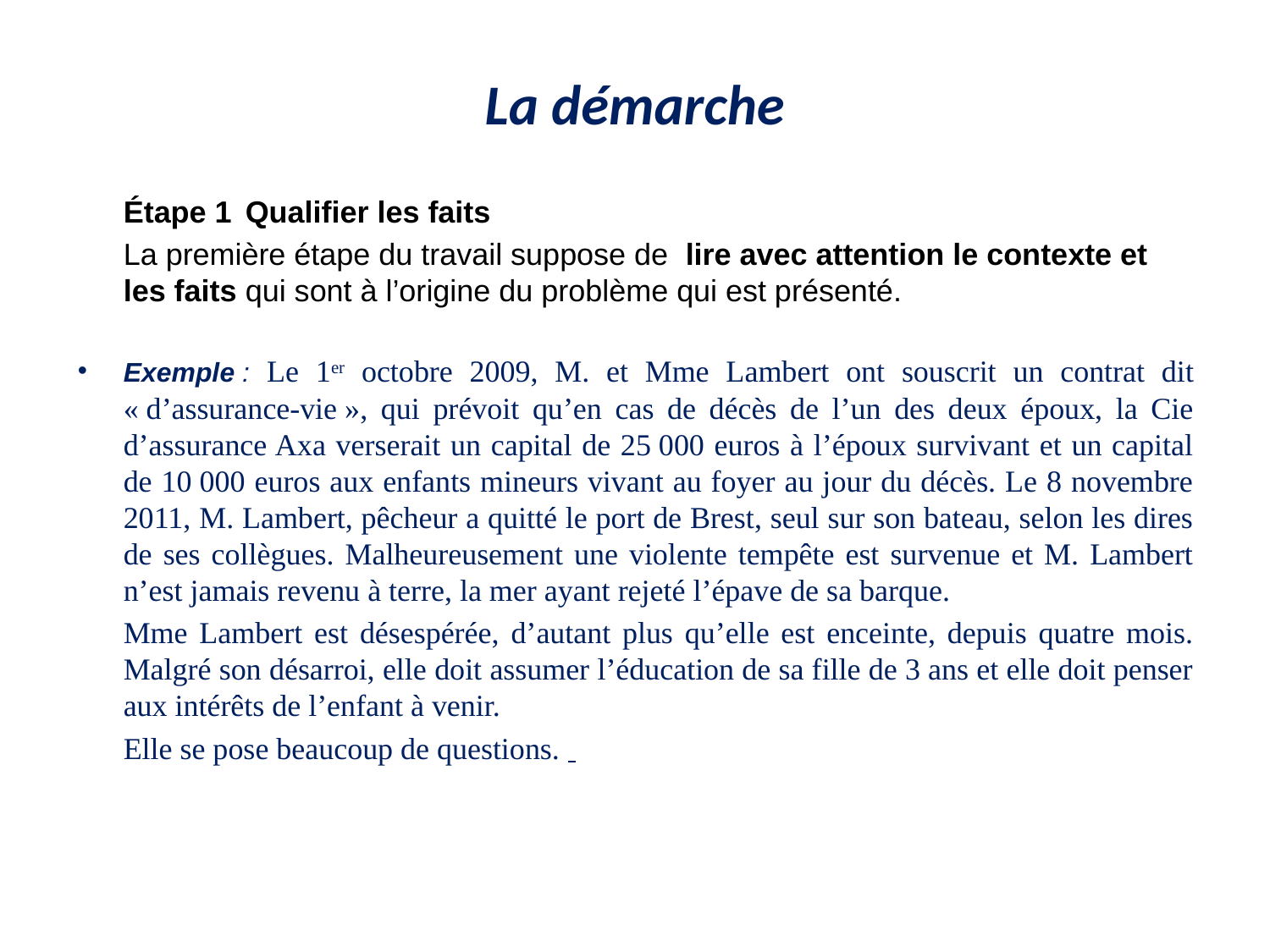

# La démarche
	Étape 1	Qualifier les faits
	La première étape du travail suppose de  lire avec attention le contexte et les faits qui sont à l’origine du problème qui est présenté.

Exemple : Le 1er octobre 2009, M. et Mme Lambert ont souscrit un contrat dit « d’assurance-vie », qui prévoit qu’en cas de décès de l’un des deux époux, la Cie d’assurance Axa verserait un capital de 25 000 euros à l’époux survivant et un capital de 10 000 euros aux enfants mineurs vivant au foyer au jour du décès. Le 8 novembre 2011, M. Lambert, pêcheur a quitté le port de Brest, seul sur son bateau, selon les dires de ses collègues. Malheureusement une violente tempête est survenue et M. Lambert n’est jamais revenu à terre, la mer ayant rejeté l’épave de sa barque.
	Mme Lambert est désespérée, d’autant plus qu’elle est enceinte, depuis quatre mois. Malgré son désarroi, elle doit assumer l’éducation de sa fille de 3 ans et elle doit penser aux intérêts de l’enfant à venir.
	Elle se pose beaucoup de questions.